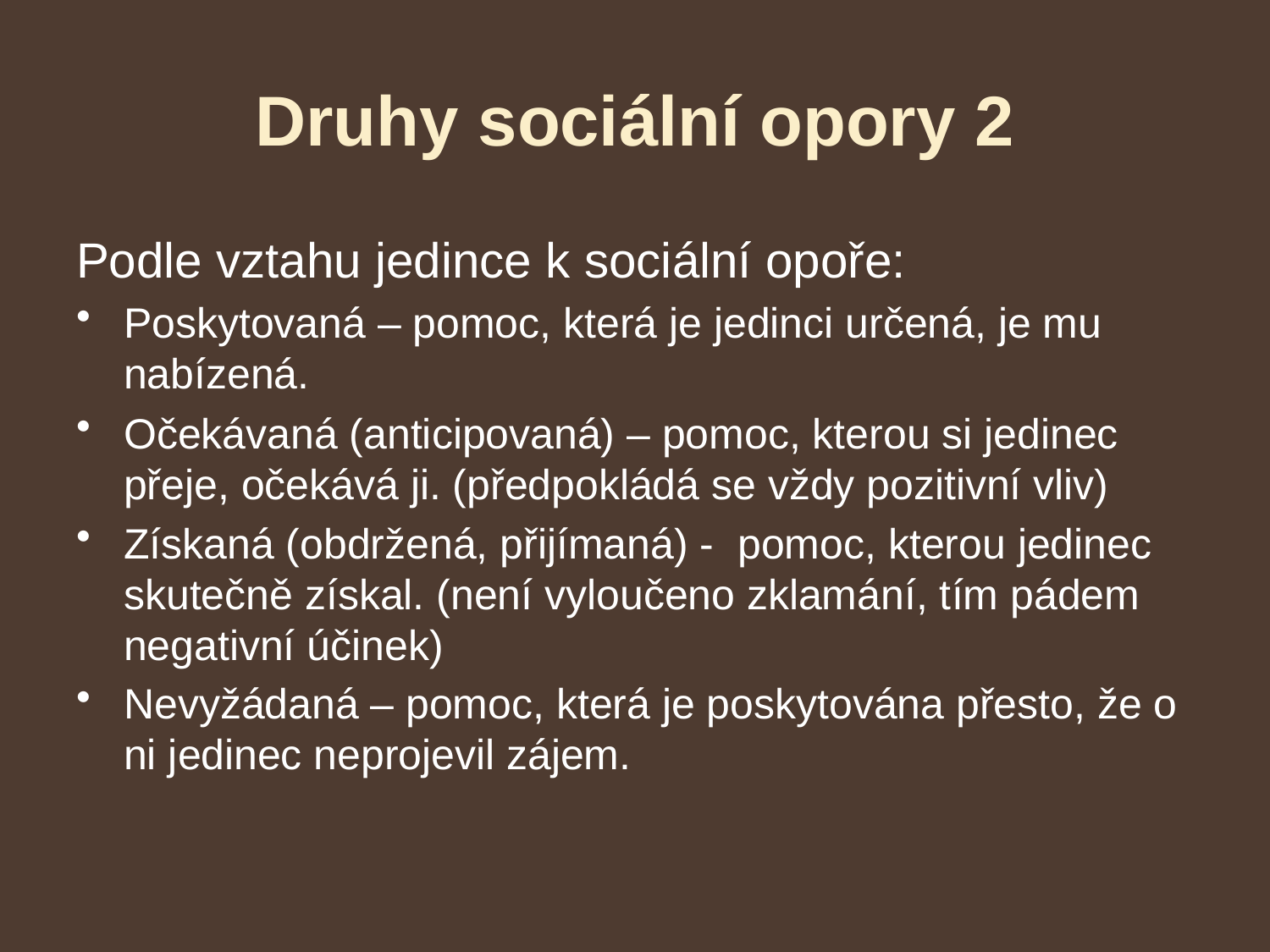

# Druhy sociální opory 2
Podle vztahu jedince k sociální opoře:
Poskytovaná – pomoc, která je jedinci určená, je mu nabízená.
Očekávaná (anticipovaná) – pomoc, kterou si jedinec přeje, očekává ji. (předpokládá se vždy pozitivní vliv)
Získaná (obdržená, přijímaná) -  pomoc, kterou jedinec skutečně získal. (není vyloučeno zklamání, tím pádem negativní účinek)
Nevyžádaná – pomoc, která je poskytována přesto, že o ni jedinec neprojevil zájem.